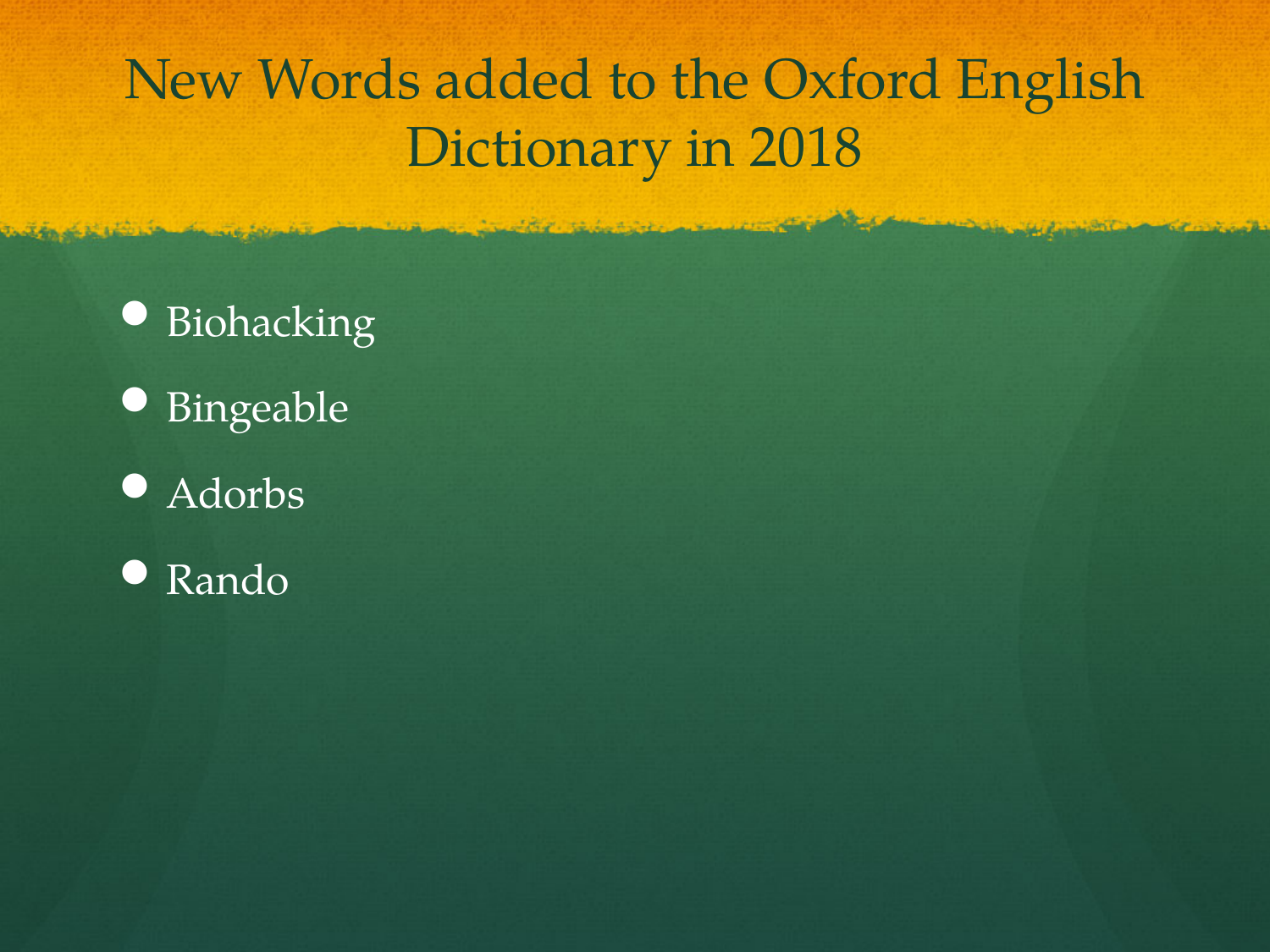

# New Words added to the Oxford English Dictionary in 2018
Biohacking
Bingeable
Adorbs
Rando